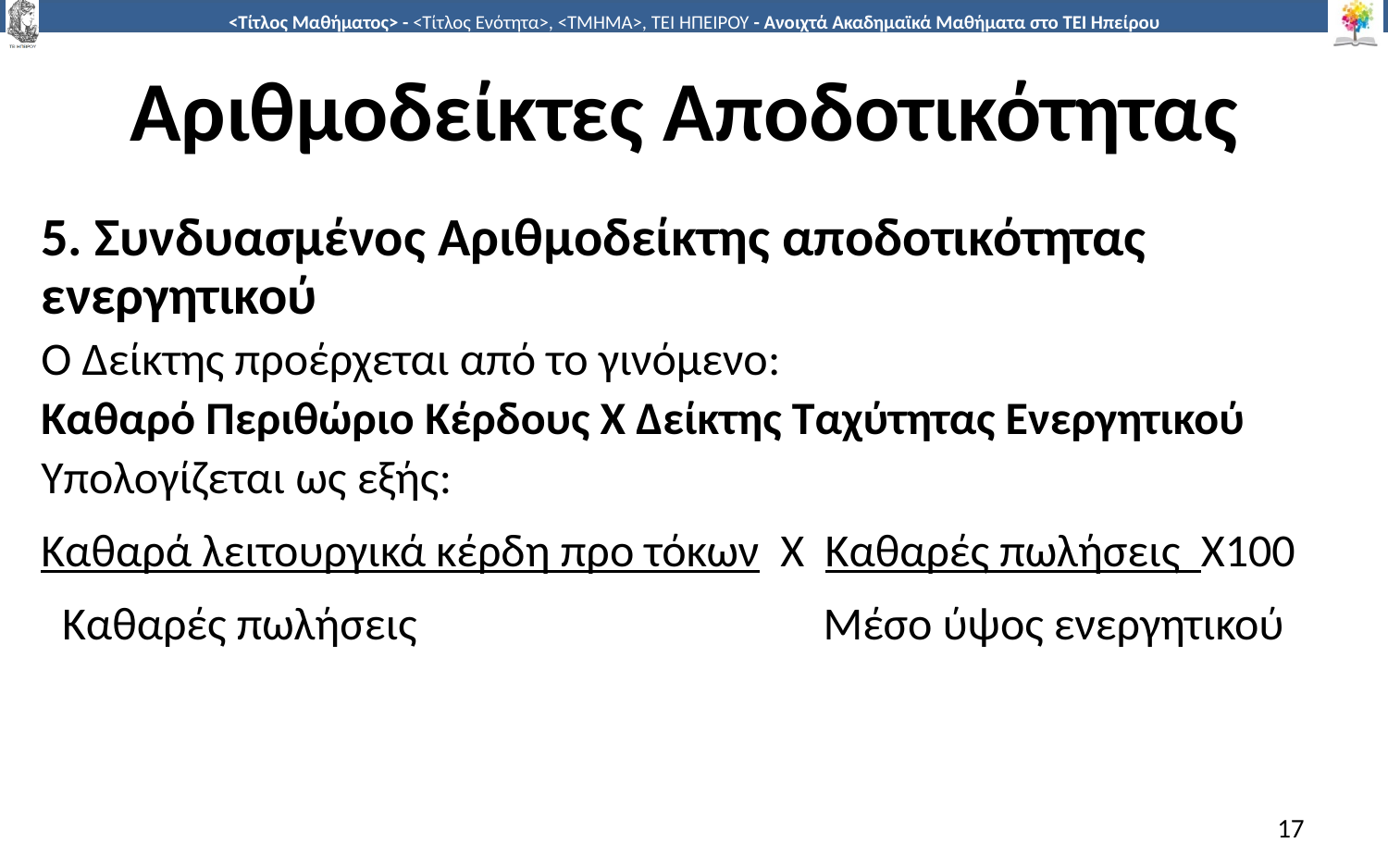

# Αριθμοδείκτες Αποδοτικότητας
5. Συνδυασμένος Αριθμοδείκτης αποδοτικότητας ενεργητικού
Ο Δείκτης προέρχεται από το γινόμενο:
Καθαρό Περιθώριο Κέρδους Χ Δείκτης Ταχύτητας Ενεργητικού
Υπολογίζεται ως εξής:
Καθαρά λειτουργικά κέρδη προ τόκων  Χ  Καθαρές πωλήσεις  Χ100
Καθαρές πωλήσεις                                       Μέσο ύψος ενεργητικού

17